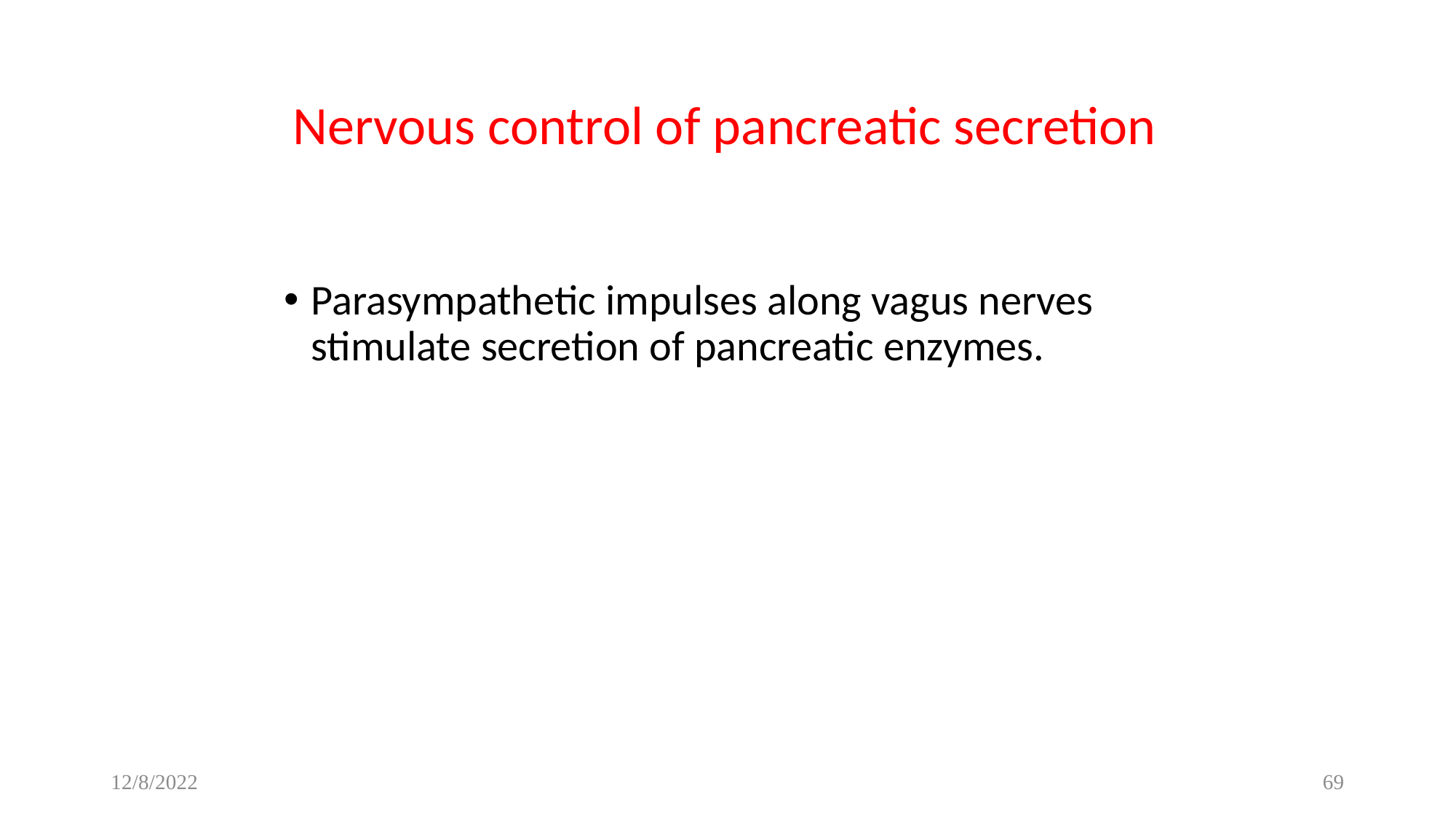

Nervous control of pancreatic secretion
Parasympathetic impulses along vagus nerves stimulate secretion of pancreatic enzymes.
12/8/2022
69